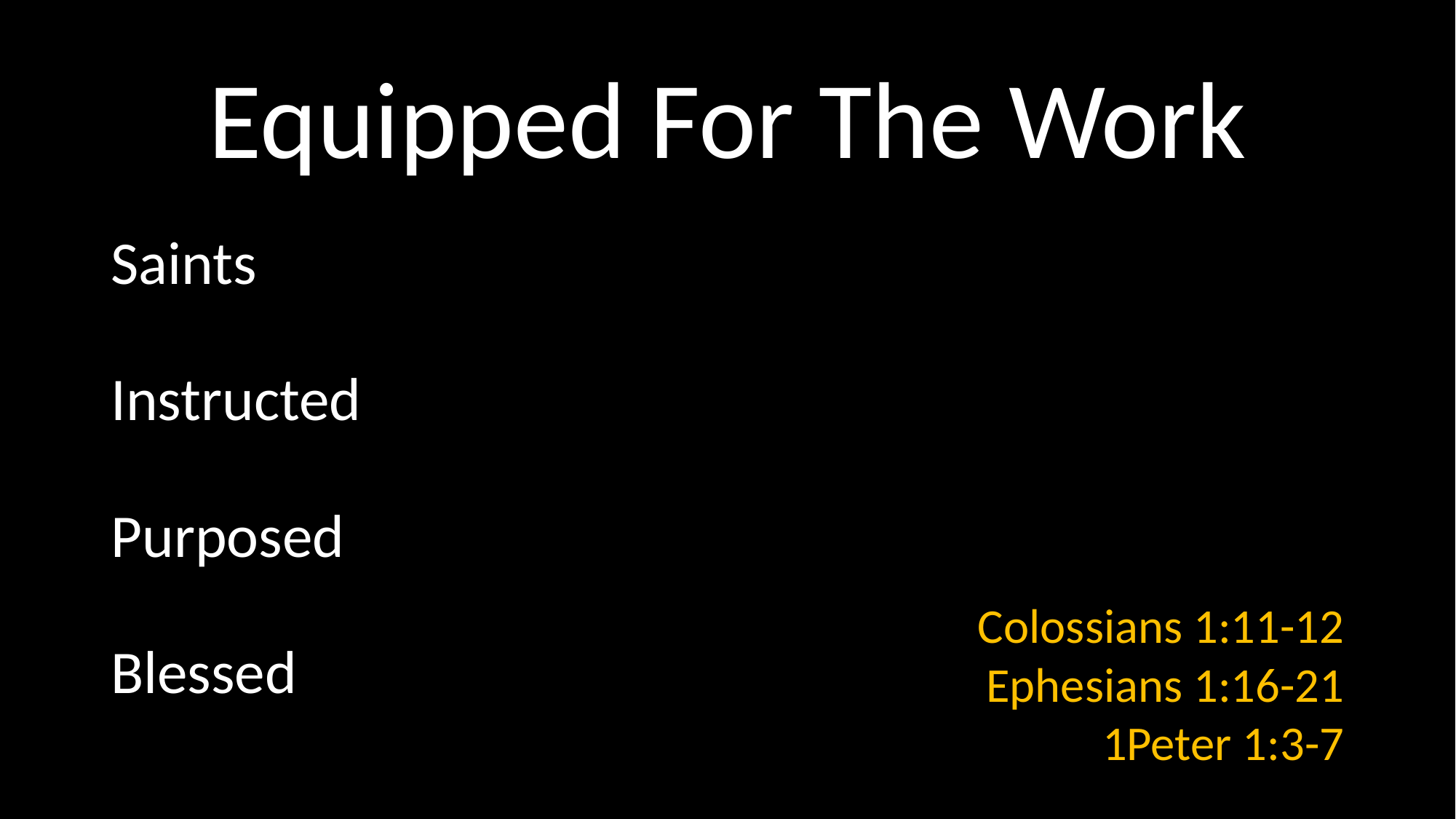

# Equipped For The Work
Saints
Instructed
Purposed
Blessed
Colossians 1:11-12
Ephesians 1:16-21
1Peter 1:3-7